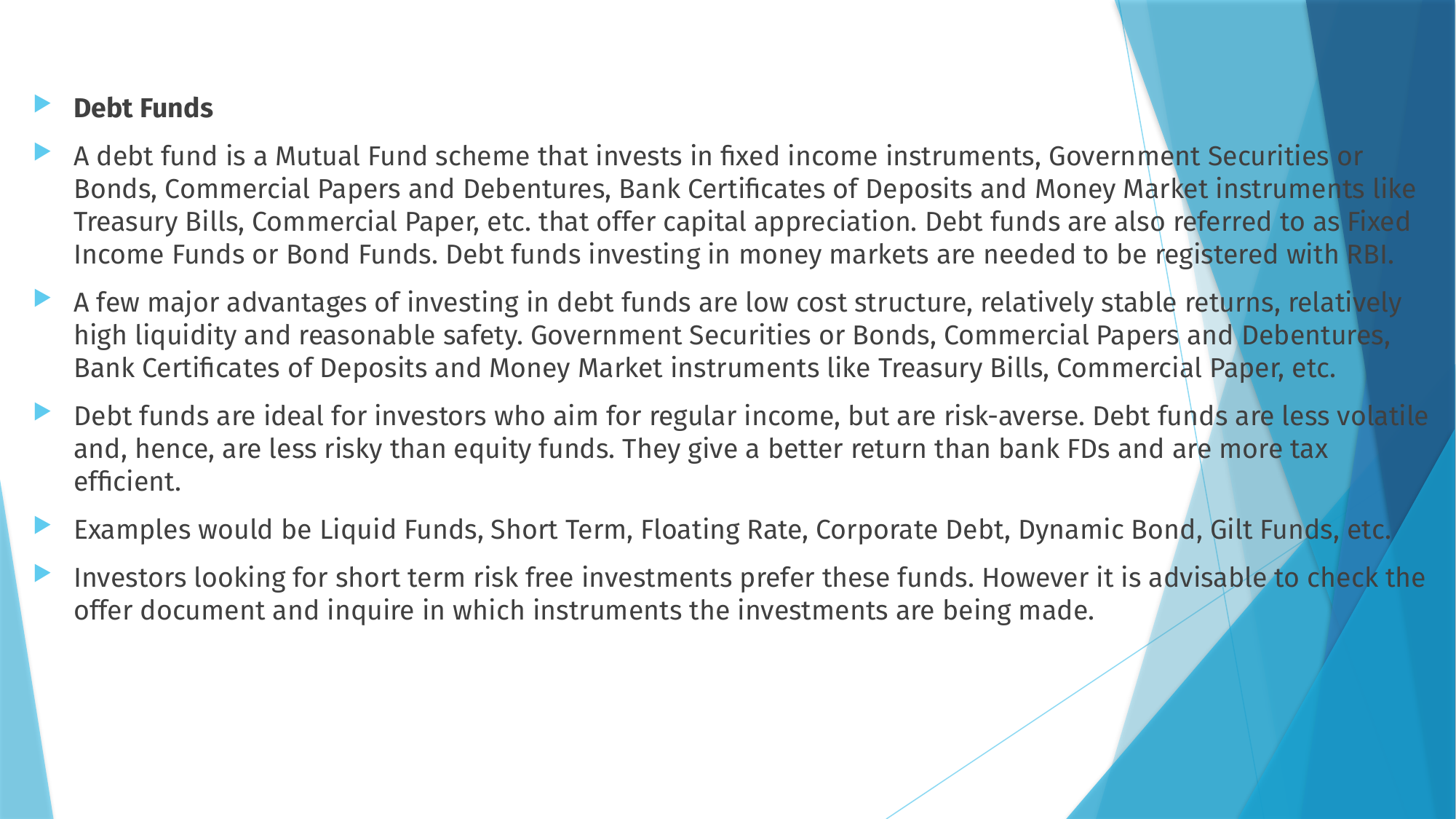

#
Debt Funds
A debt fund is a Mutual Fund scheme that invests in fixed income instruments, Government Securities or Bonds, Commercial Papers and Debentures, Bank Certificates of Deposits and Money Market instruments like Treasury Bills, Commercial Paper, etc. that offer capital appreciation. Debt funds are also referred to as Fixed Income Funds or Bond Funds. Debt funds investing in money markets are needed to be registered with RBI.
A few major advantages of investing in debt funds are low cost structure, relatively stable returns, relatively high liquidity and reasonable safety. Government Securities or Bonds, Commercial Papers and Debentures, Bank Certificates of Deposits and Money Market instruments like Treasury Bills, Commercial Paper, etc.
Debt funds are ideal for investors who aim for regular income, but are risk-averse. Debt funds are less volatile and, hence, are less risky than equity funds. They give a better return than bank FDs and are more tax efficient.
Examples would be Liquid Funds, Short Term, Floating Rate, Corporate Debt, Dynamic Bond, Gilt Funds, etc.
Investors looking for short term risk free investments prefer these funds. However it is advisable to check the offer document and inquire in which instruments the investments are being made.